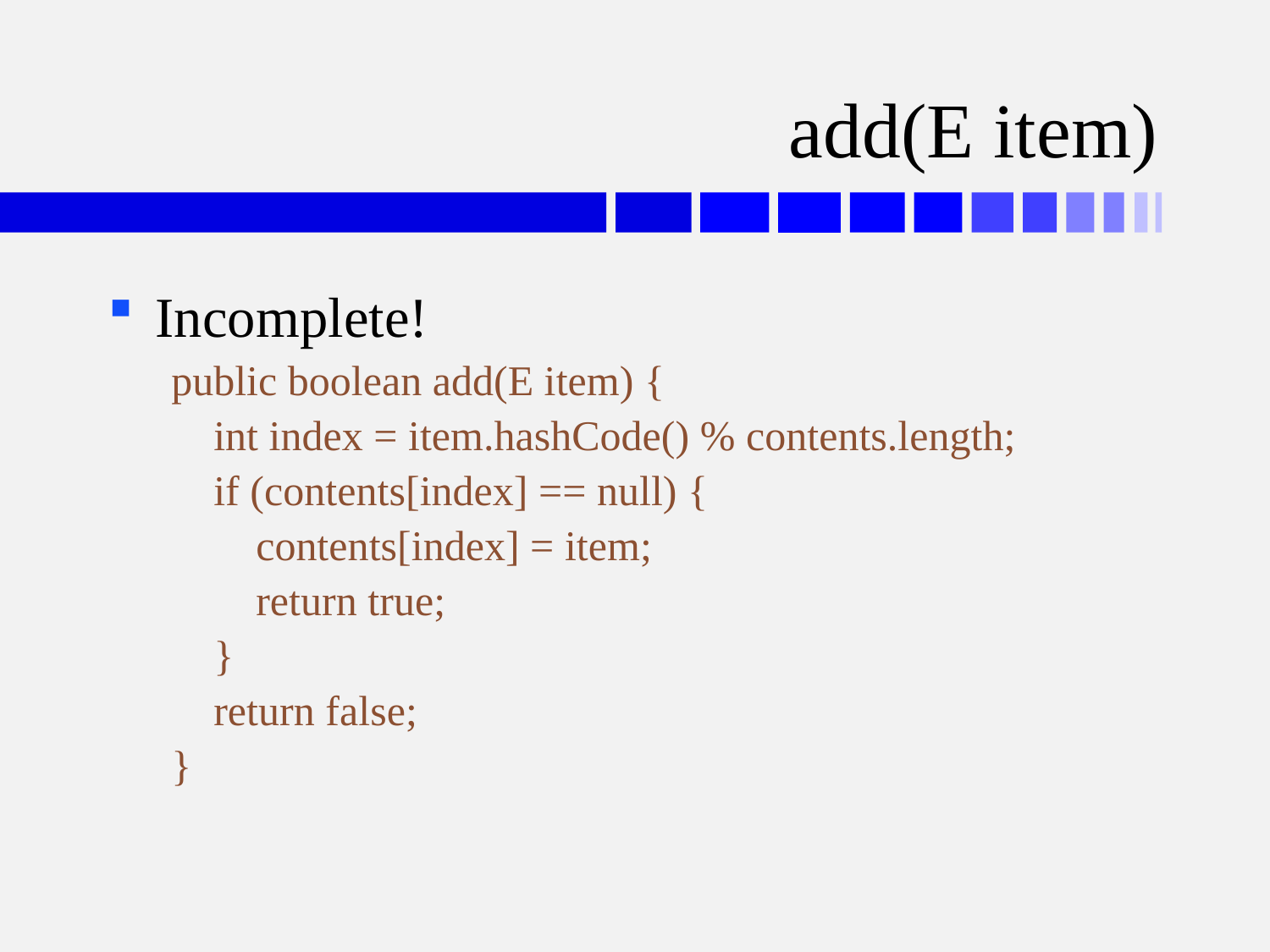

# add(E item)
Incomplete!
public boolean add(E item) {
    int index = item.hashCode() % contents.length;
    if (contents[index] == null) {
        contents[index] = item;
        return true;
    }
    return false;
}